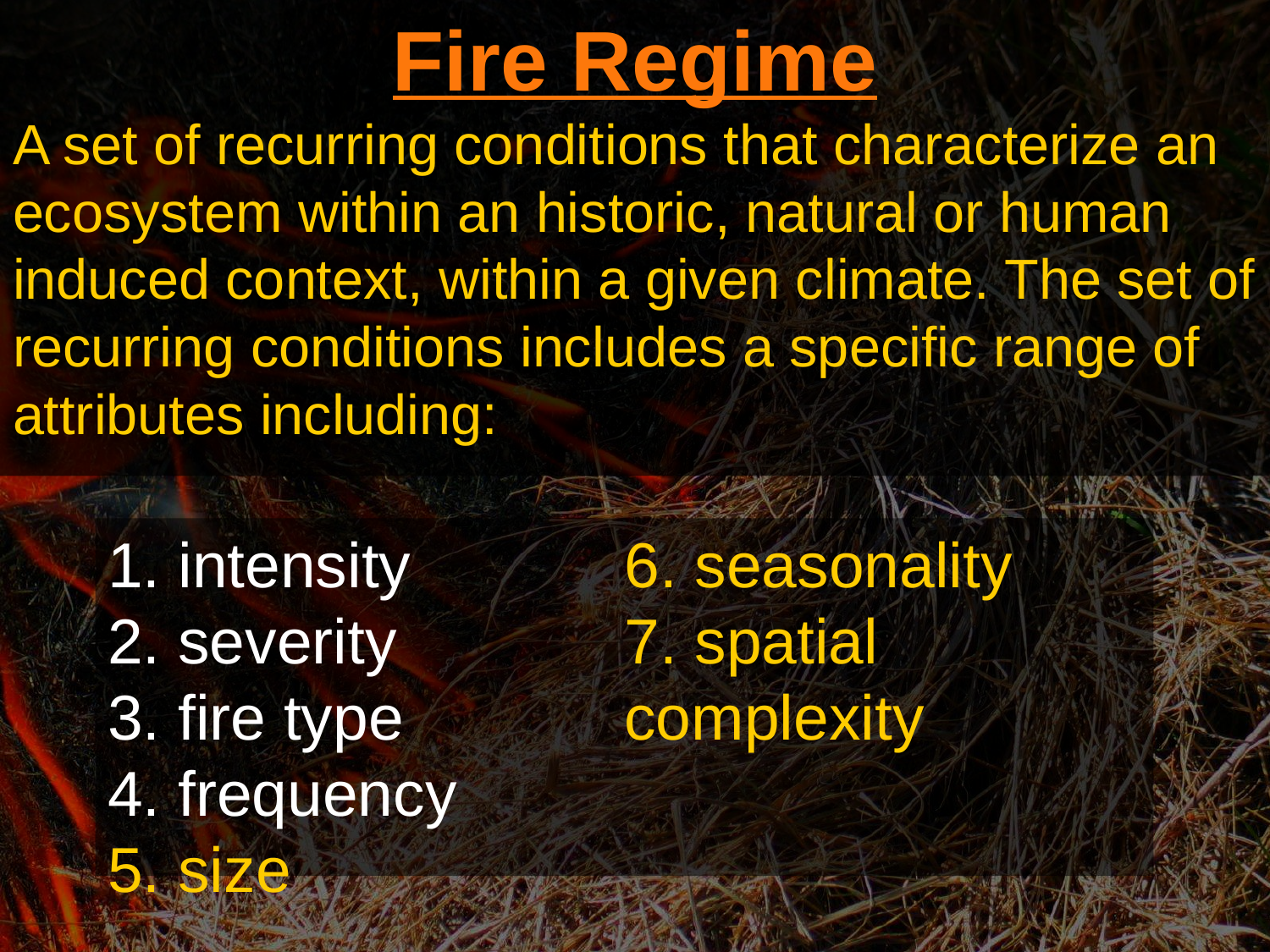

Fire Regime
A set of recurring conditions that characterize an ecosystem within an historic, natural or human induced context, within a given climate. The set of recurring conditions includes a specific range of attributes including:

 intensity
 severity
 fire type
 frequency
 size
 seasonality
 spatial complexity